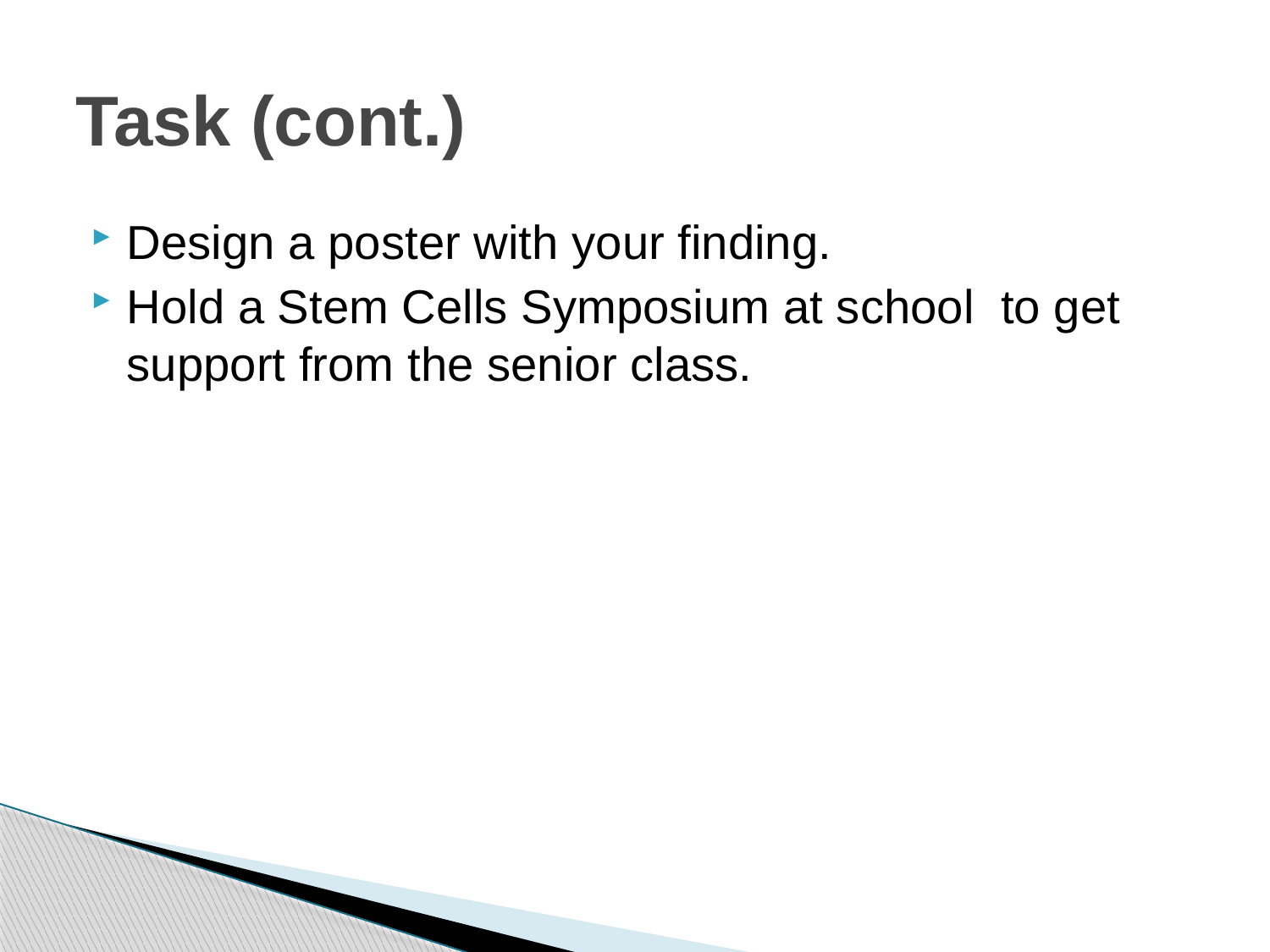

# Task (cont.)
Design a poster with your finding.
Hold a Stem Cells Symposium at school  to get support from the senior class.